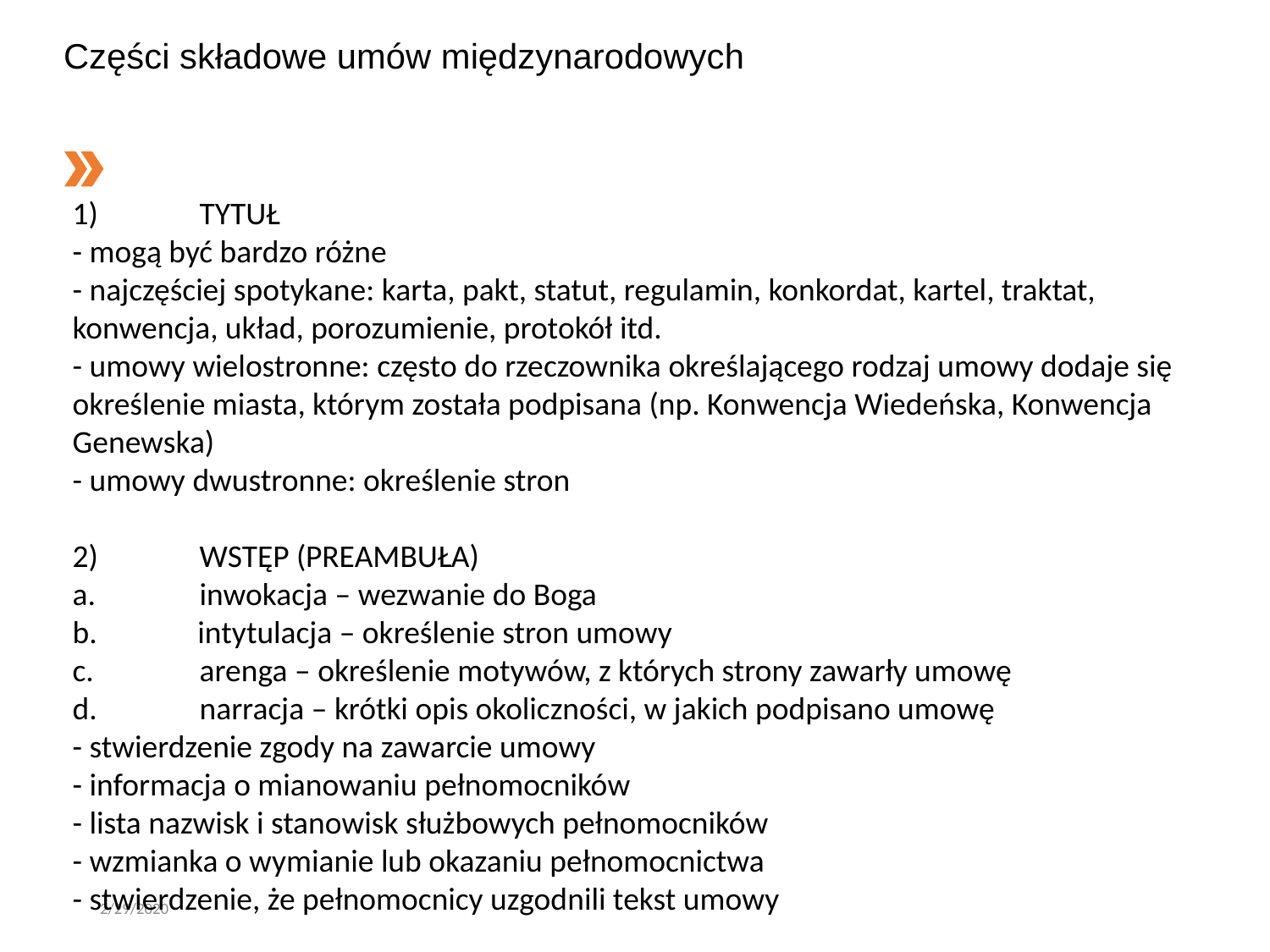

# Części składowe umów międzynarodowych

1)	TYTUŁ
- mogą być bardzo różne
- najczęściej spotykane: karta, pakt, statut, regulamin, konkordat, kartel, traktat, konwencja, układ, porozumienie, protokół itd.
- umowy wielostronne: często do rzeczownika określającego rodzaj umowy dodaje się określenie miasta, którym została podpisana (np. Konwencja Wiedeńska, Konwencja Genewska)
- umowy dwustronne: określenie stron

2)	WSTĘP (PREAMBUŁA)
a.	inwokacja – wezwanie do Boga
b.              intytulacja – określenie stron umowy
c.	arenga – określenie motywów, z których strony zawarły umowę
d.	narracja – krótki opis okoliczności, w jakich podpisano umowę
- stwierdzenie zgody na zawarcie umowy
- informacja o mianowaniu pełnomocników
- lista nazwisk i stanowisk służbowych pełnomocników
- wzmianka o wymianie lub okazaniu pełnomocnictwa
- stwierdzenie, że pełnomocnicy uzgodnili tekst umowy

2/29/2020